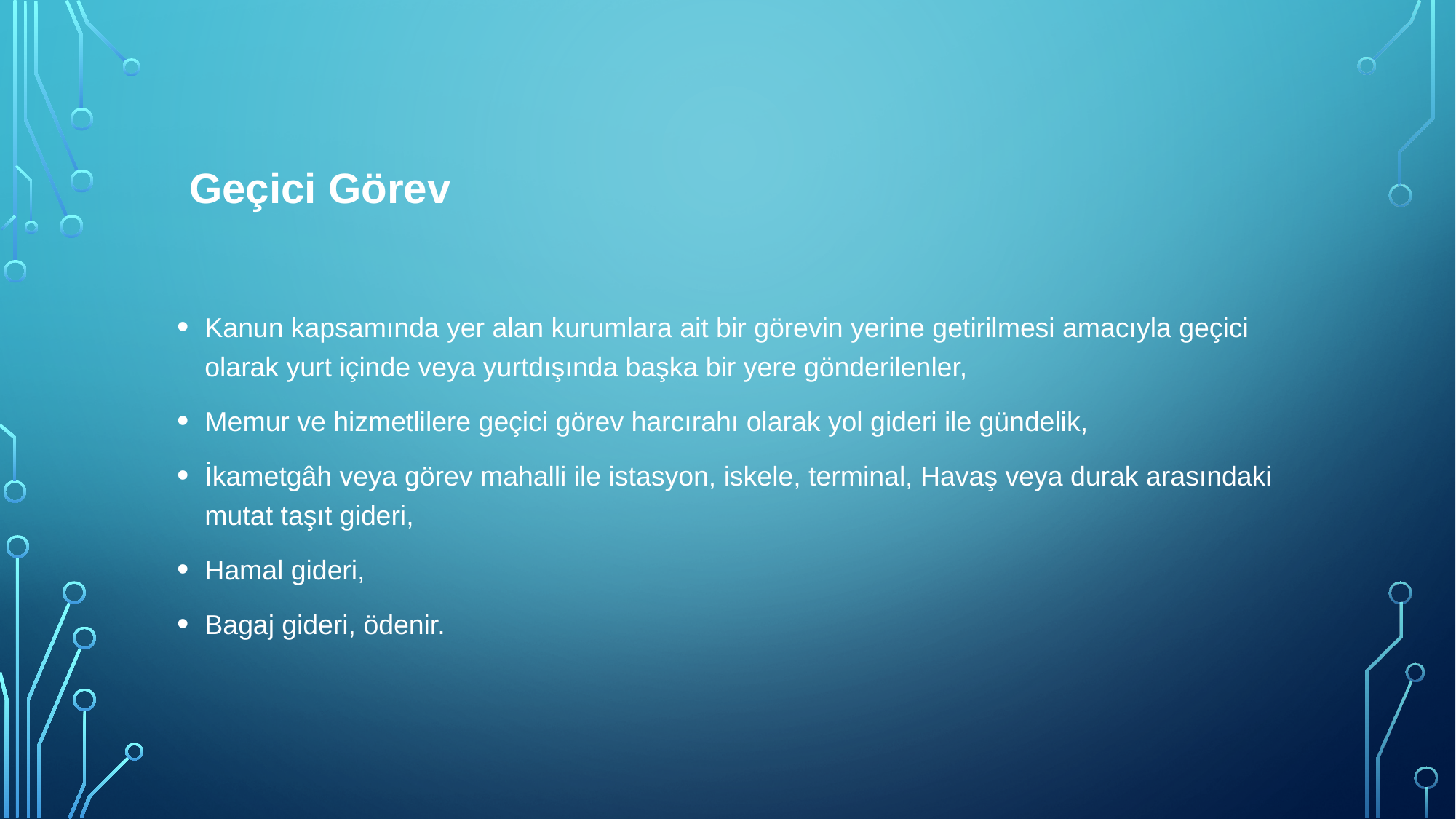

Geçici Görev

Kanun kapsamında yer alan kurumlara ait bir görevin yerine getirilmesi amacıyla geçici olarak yurt içinde veya yurtdışında başka bir yere gönderilenler,
Memur ve hizmetlilere geçici görev harcırahı olarak yol gideri ile gündelik,
İkametgâh veya görev mahalli ile istasyon, iskele, terminal, Havaş veya durak arasındaki mutat taşıt gideri,
Hamal gideri,
Bagaj gideri, ödenir.